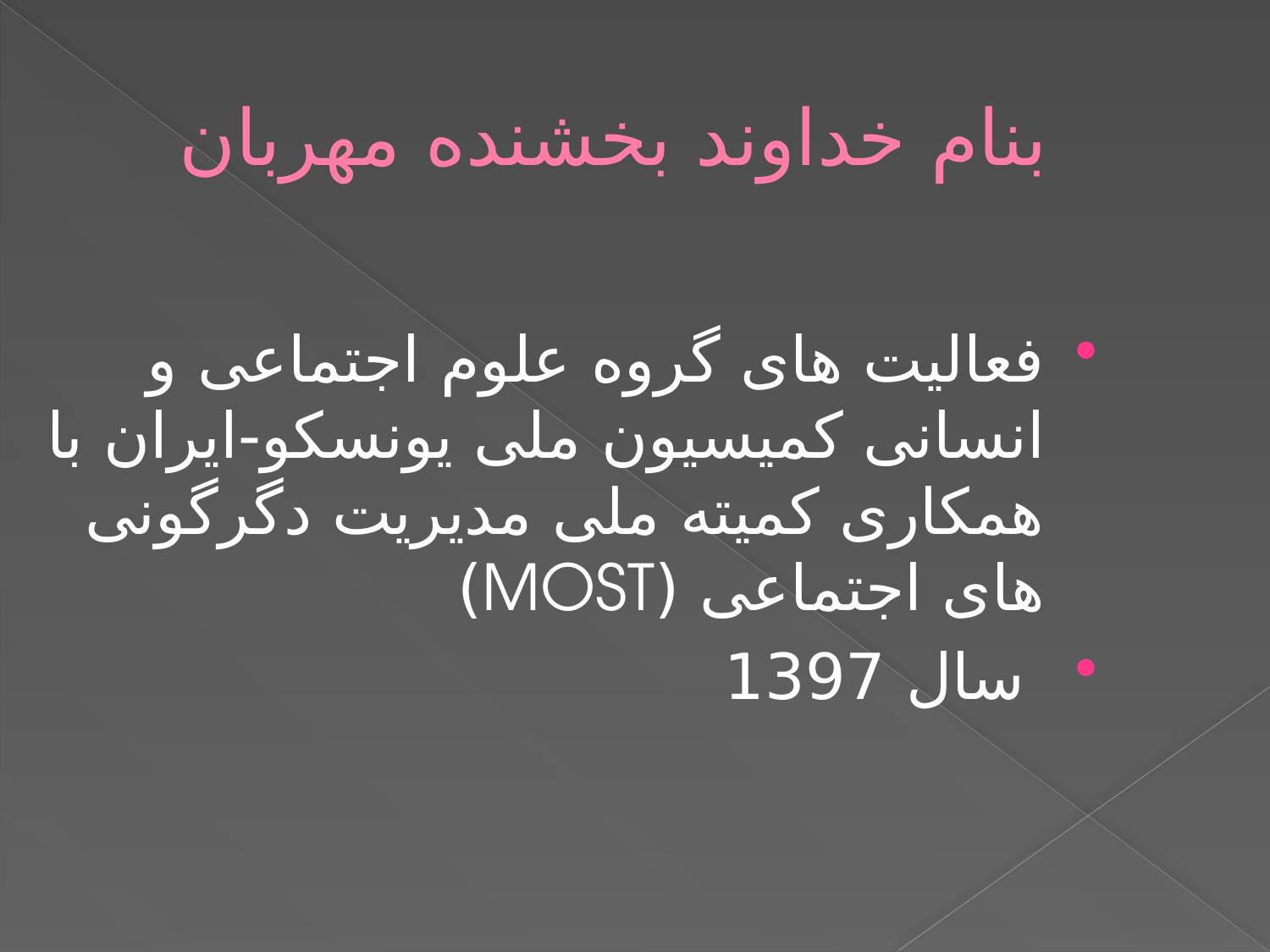

# بنام خداوند بخشنده مهربان
فعالیت های گروه علوم اجتماعی و انسانی کمیسیون ملی یونسکو-ایران با همکاری کمیته ملی مدیریت دگرگونی های اجتماعی (MOST)
 سال 1397